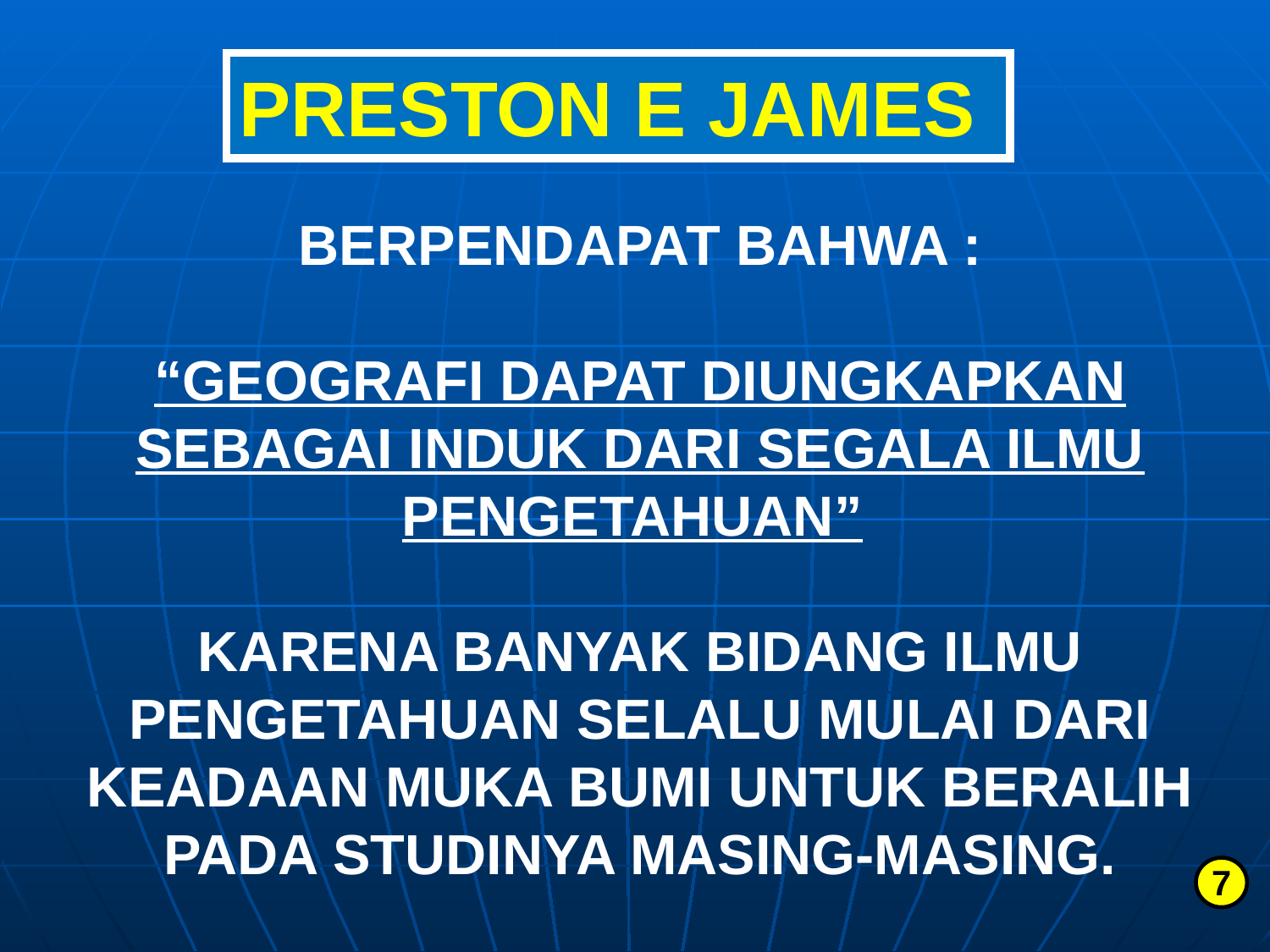

PRESTON E JAMES
BERPENDAPAT BAHWA :

“GEOGRAFI DAPAT DIUNGKAPKAN SEBAGAI INDUK DARI SEGALA ILMU PENGETAHUAN”

KARENA BANYAK BIDANG ILMU PENGETAHUAN SELALU MULAI DARI KEADAAN MUKA BUMI UNTUK BERALIH PADA STUDINYA MASING-MASING.
7